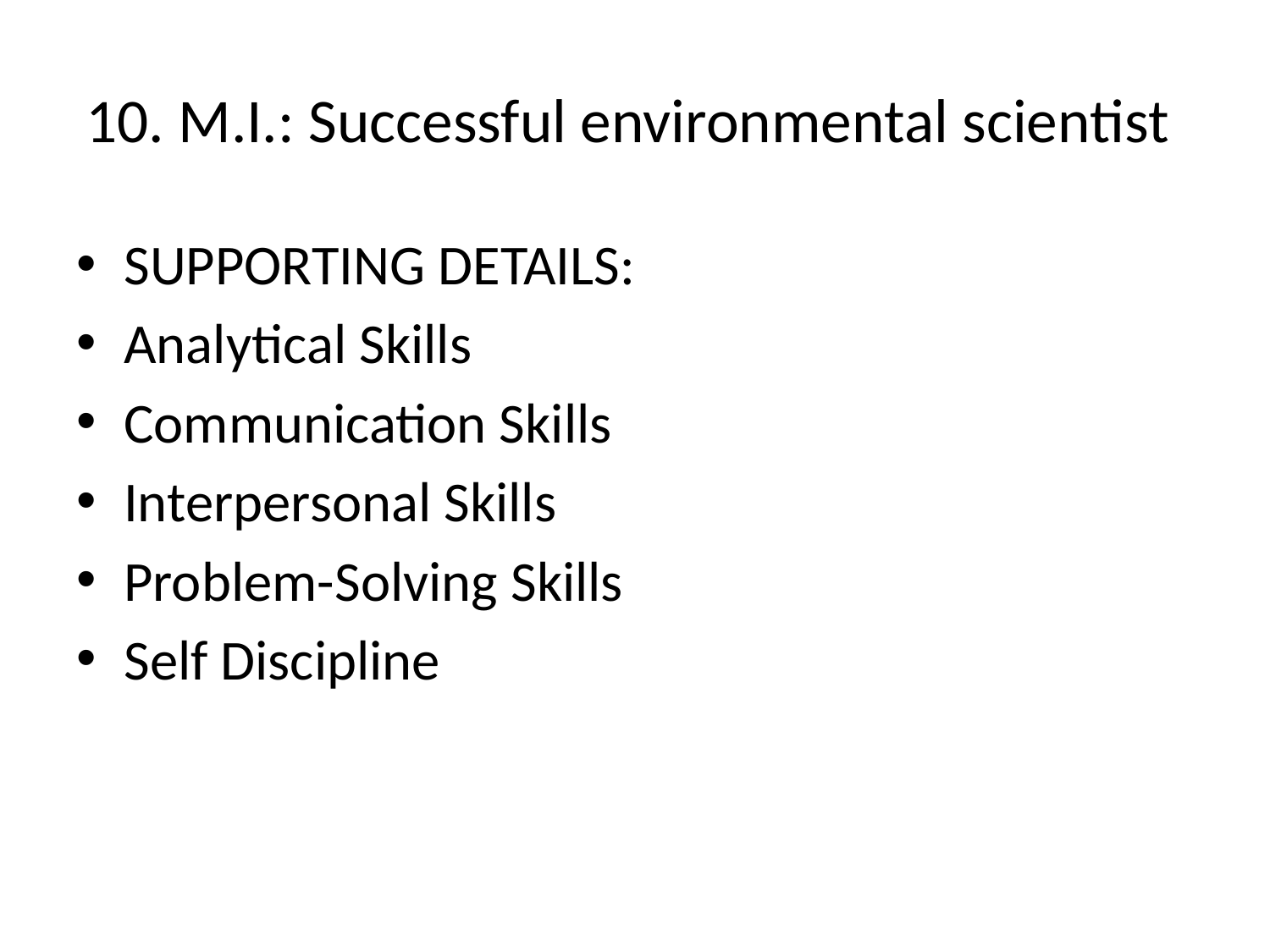

# 10. M.I.: Successful environmental scientist
SUPPORTING DETAILS:
Analytical Skills
Communication Skills
Interpersonal Skills
Problem-Solving Skills
Self Discipline